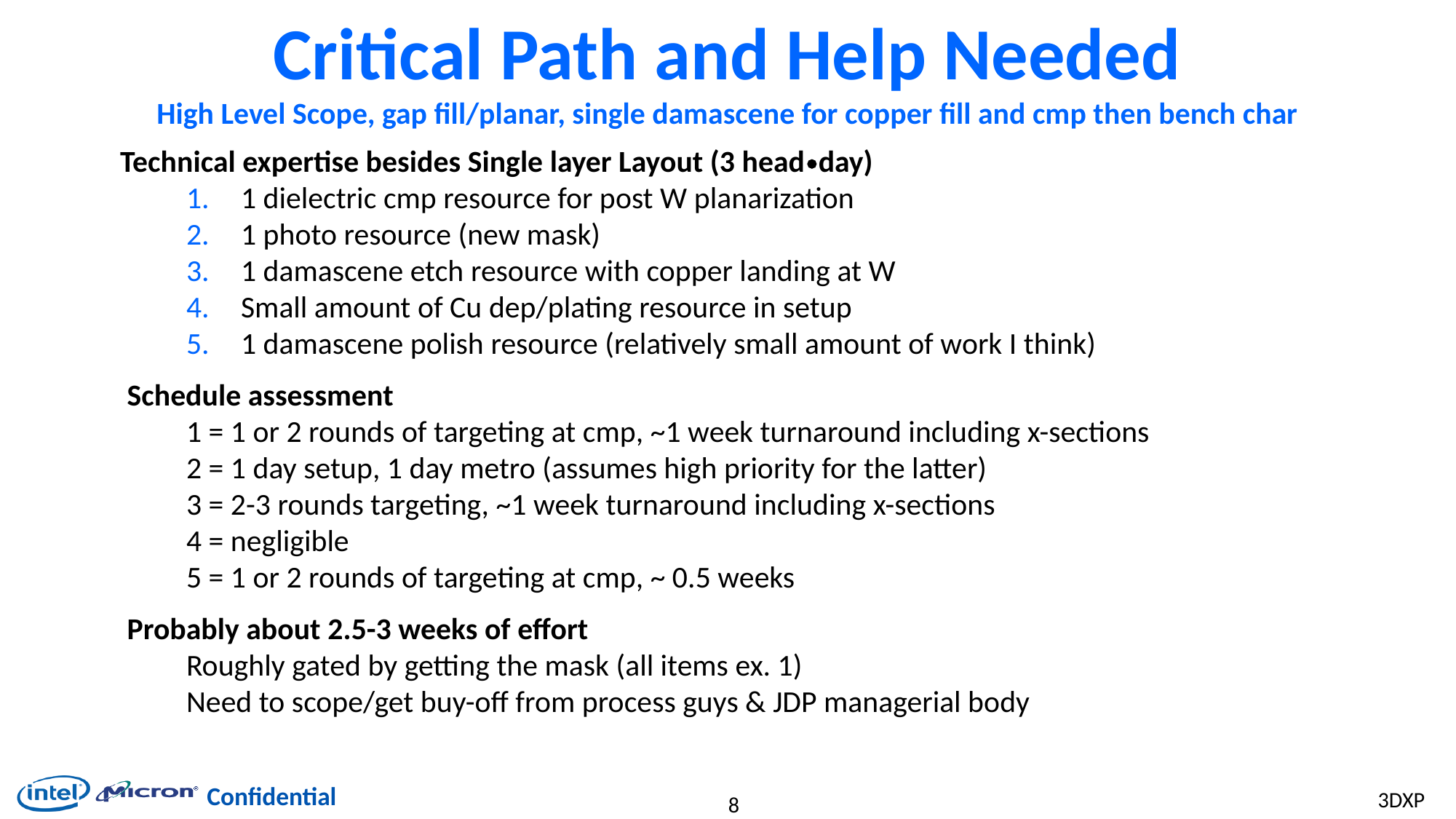

# Critical Path and Help Needed High Level Scope, gap fill/planar, single damascene for copper fill and cmp then bench char
Technical expertise besides Single layer Layout (3 head∙day)
1 dielectric cmp resource for post W planarization
1 photo resource (new mask)
1 damascene etch resource with copper landing at W
Small amount of Cu dep/plating resource in setup
1 damascene polish resource (relatively small amount of work I think)
 Schedule assessment
1 = 1 or 2 rounds of targeting at cmp, ~1 week turnaround including x-sections
2 = 1 day setup, 1 day metro (assumes high priority for the latter)
3 = 2-3 rounds targeting, ~1 week turnaround including x-sections
4 = negligible
5 = 1 or 2 rounds of targeting at cmp, ~ 0.5 weeks
 Probably about 2.5-3 weeks of effort
Roughly gated by getting the mask (all items ex. 1)
Need to scope/get buy-off from process guys & JDP managerial body